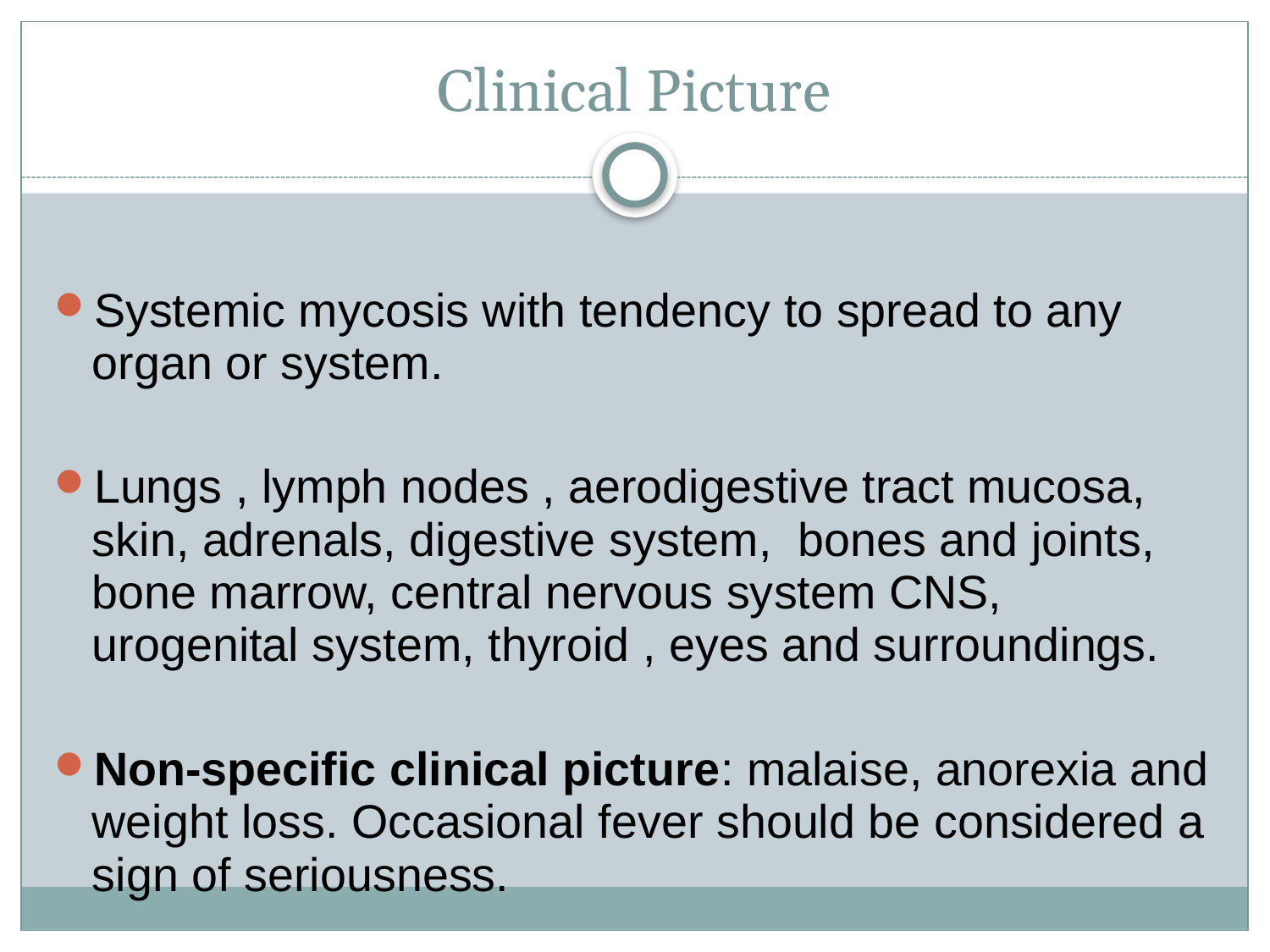

# Clinical Picture
Systemic mycosis with tendency to spread to any organ or system.

Lungs , lymph nodes , aerodigestive tract mucosa, skin, adrenals, digestive system,  bones and joints, bone marrow, central nervous system CNS, urogenital system, thyroid , eyes and surroundings.

Non-specific clinical picture: malaise, anorexia and weight loss. Occasional fever should be considered a sign of seriousness.